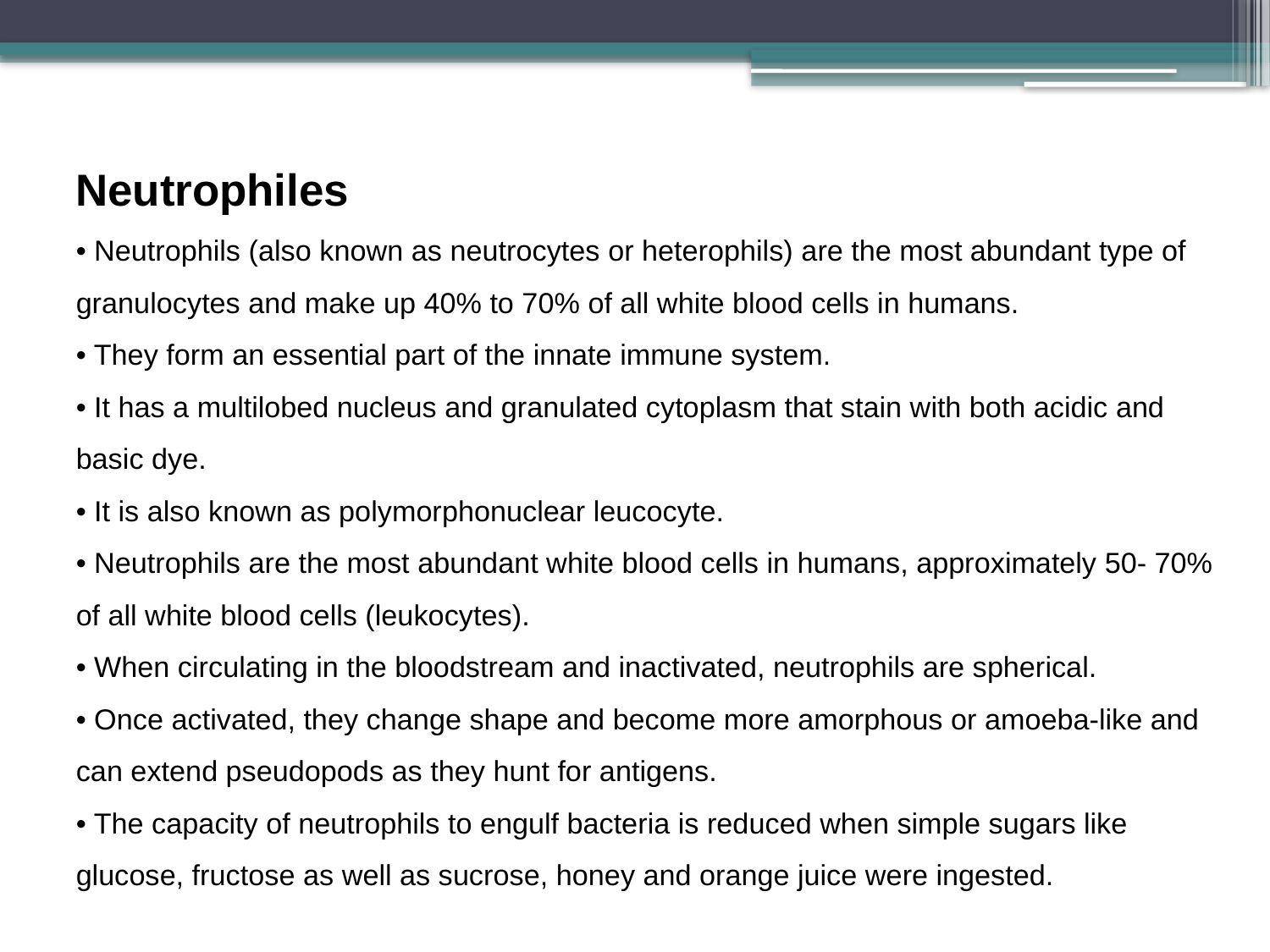

# Neutrophiles • Neutrophils (also known as neutrocytes or heterophils) are the most abundant type of granulocytes and make up 40% to 70% of all white blood cells in humans. • They form an essential part of the innate immune system. • It has a multilobed nucleus and granulated cytoplasm that stain with both acidic and basic dye. • It is also known as polymorphonuclear leucocyte. • Neutrophils are the most abundant white blood cells in humans, approximately 50- 70% of all white blood cells (leukocytes). • When circulating in the bloodstream and inactivated, neutrophils are spherical. • Once activated, they change shape and become more amorphous or amoeba-like and can extend pseudopods as they hunt for antigens. • The capacity of neutrophils to engulf bacteria is reduced when simple sugars like glucose, fructose as well as sucrose, honey and orange juice were ingested.